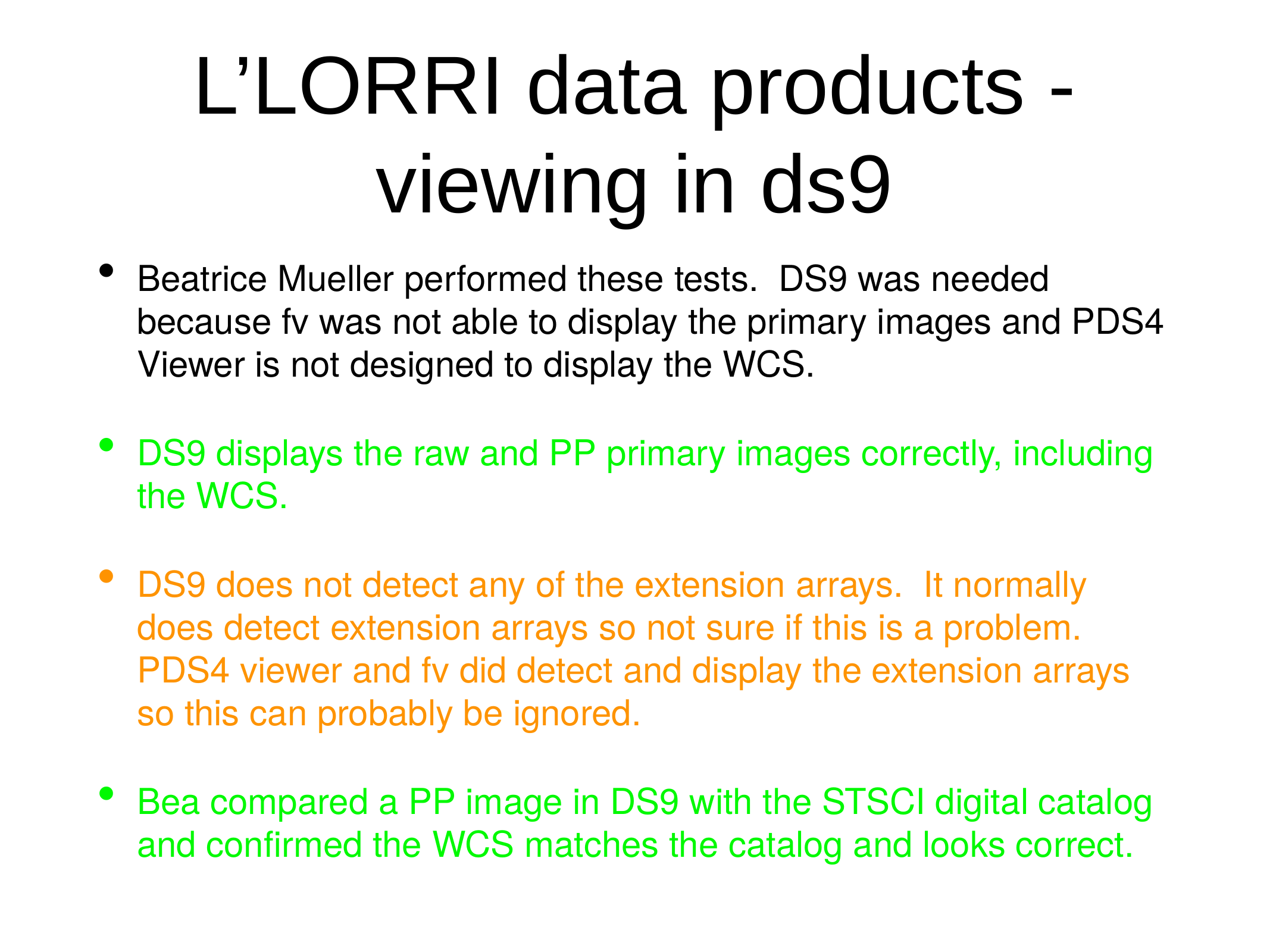

# L’LORRI data products - viewing in ds9
Beatrice Mueller performed these tests.  DS9 was needed because fv was not able to display the primary images and PDS4 Viewer is not designed to display the WCS.
DS9 displays the raw and PP primary images correctly, including the WCS.
DS9 does not detect any of the extension arrays.  It normally does detect extension arrays so not sure if this is a problem.  PDS4 viewer and fv did detect and display the extension arrays so this can probably be ignored.
Bea compared a PP image in DS9 with the STSCI digital catalog and confirmed the WCS matches the catalog and looks correct.